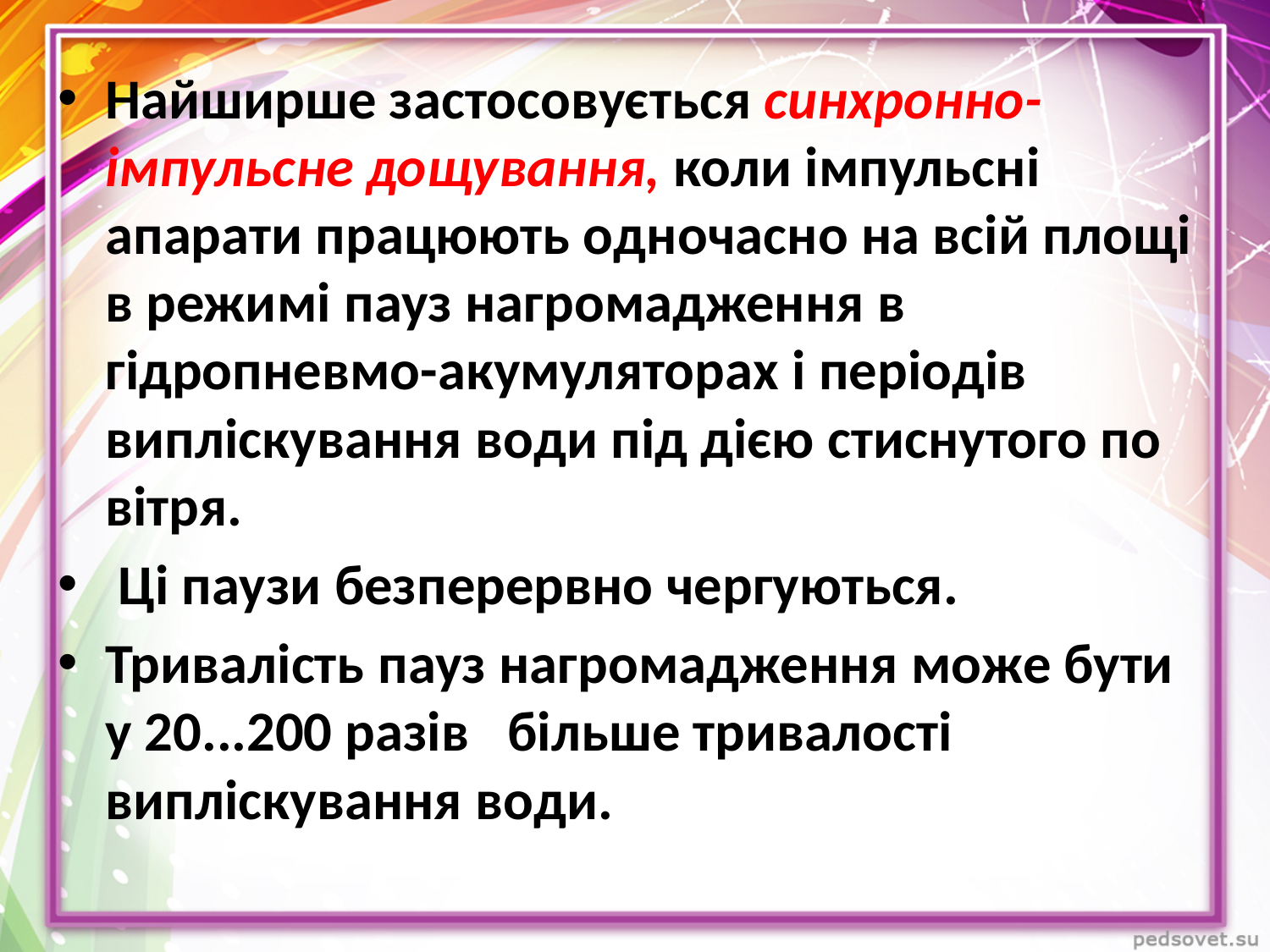

Найширше застосовується синхрон­но-імпульсне дощування, коли імпульсні апарати працюють одно­часно на всій площі в режимі пауз нагромадження в гідропневмо-акумуляторах і періодів випліскування води під дією стиснутого по­вітря.
 Ці паузи безперервно чергуються.
Тривалість пауз нагромадження може бути у 20...200 разів   більше тривалості випліскування води.